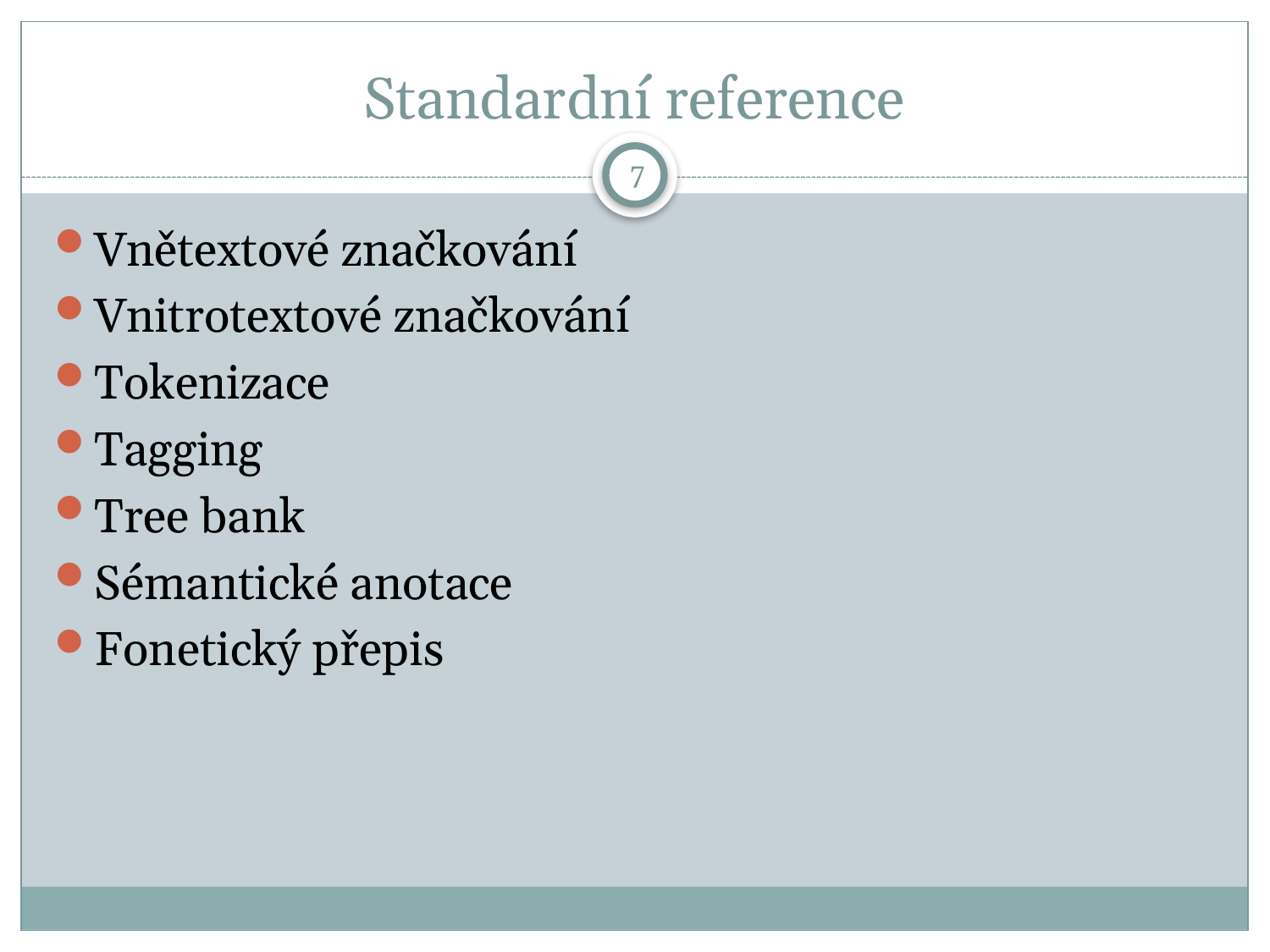

# Standardní reference
7
Vnětextové značkování
Vnitrotextové značkování
Tokenizace
Tagging
Tree bank
Sémantické anotace
Fonetický přepis